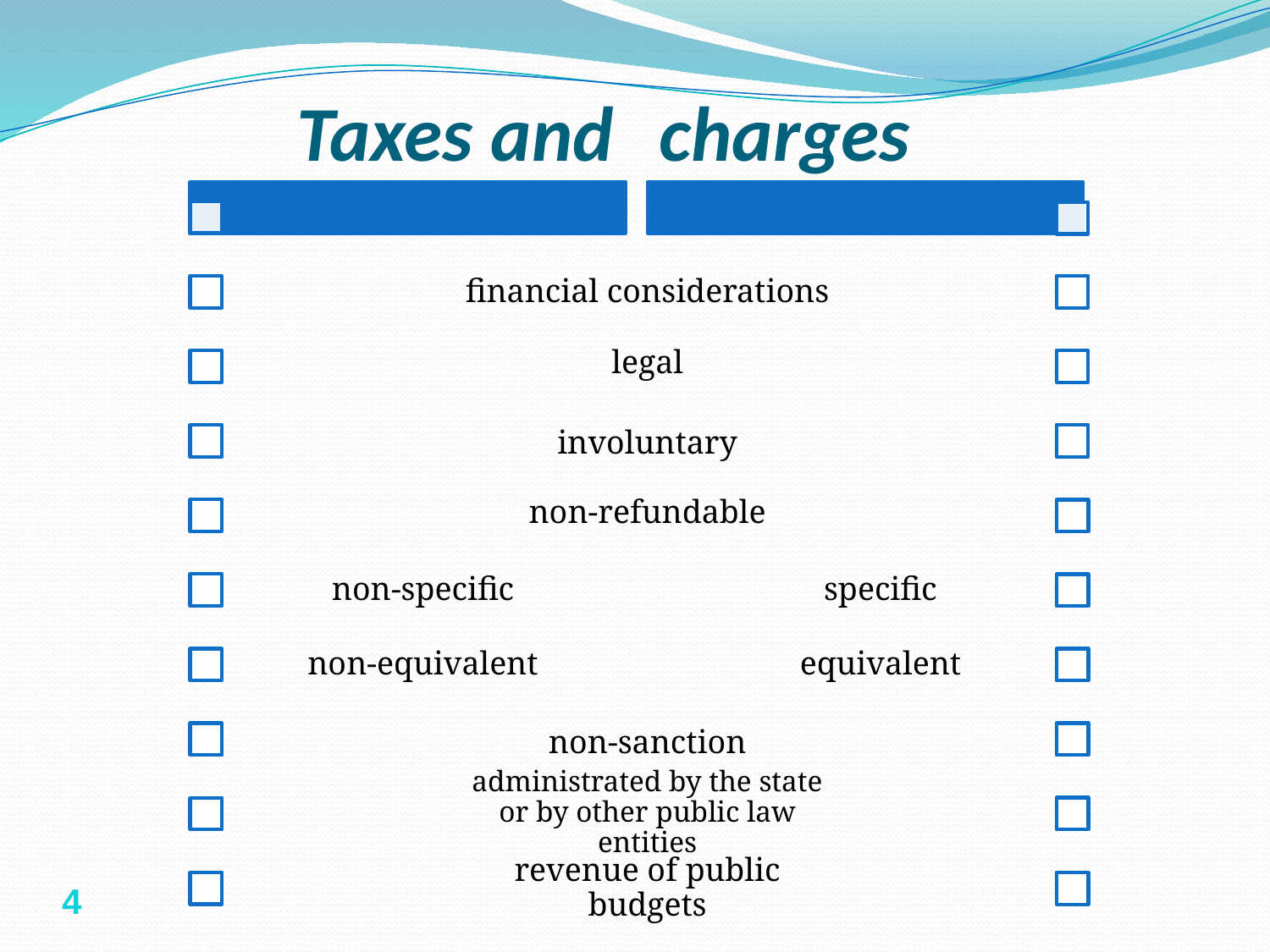

Taxes and
financial considerations
legal
involuntary
non-refundable
non-specific
non-equivalent
non-sanction
administrated by the state or by other public law entities
revenue of public budgets
charges

specific
equivalent

4